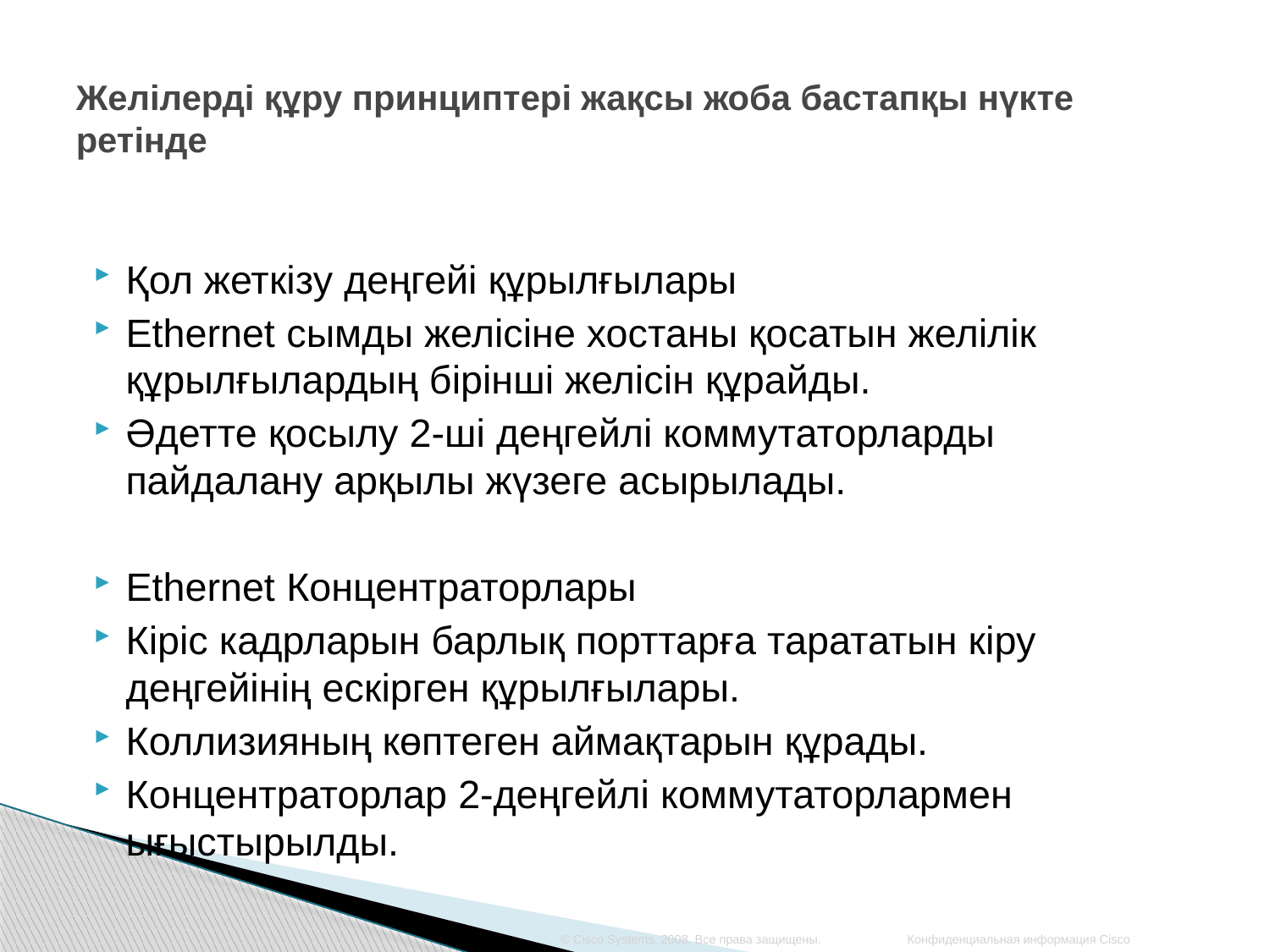

# Желілерді құру принциптері жақсы жоба бастапқы нүкте ретінде
Қол жеткізу деңгейі құрылғылары
Ethernet сымды желісіне хостаны қосатын желілік құрылғылардың бірінші желісін құрайды.
Әдетте қосылу 2-ші деңгейлі коммутаторларды пайдалану арқылы жүзеге асырылады.

Ethernet Концентраторлары
Кіріс кадрларын барлық порттарға тарататын кіру деңгейінің ескірген құрылғылары.
Коллизияның көптеген аймақтарын құрады.
Концентраторлар 2-деңгейлі коммутаторлармен ығыстырылды.